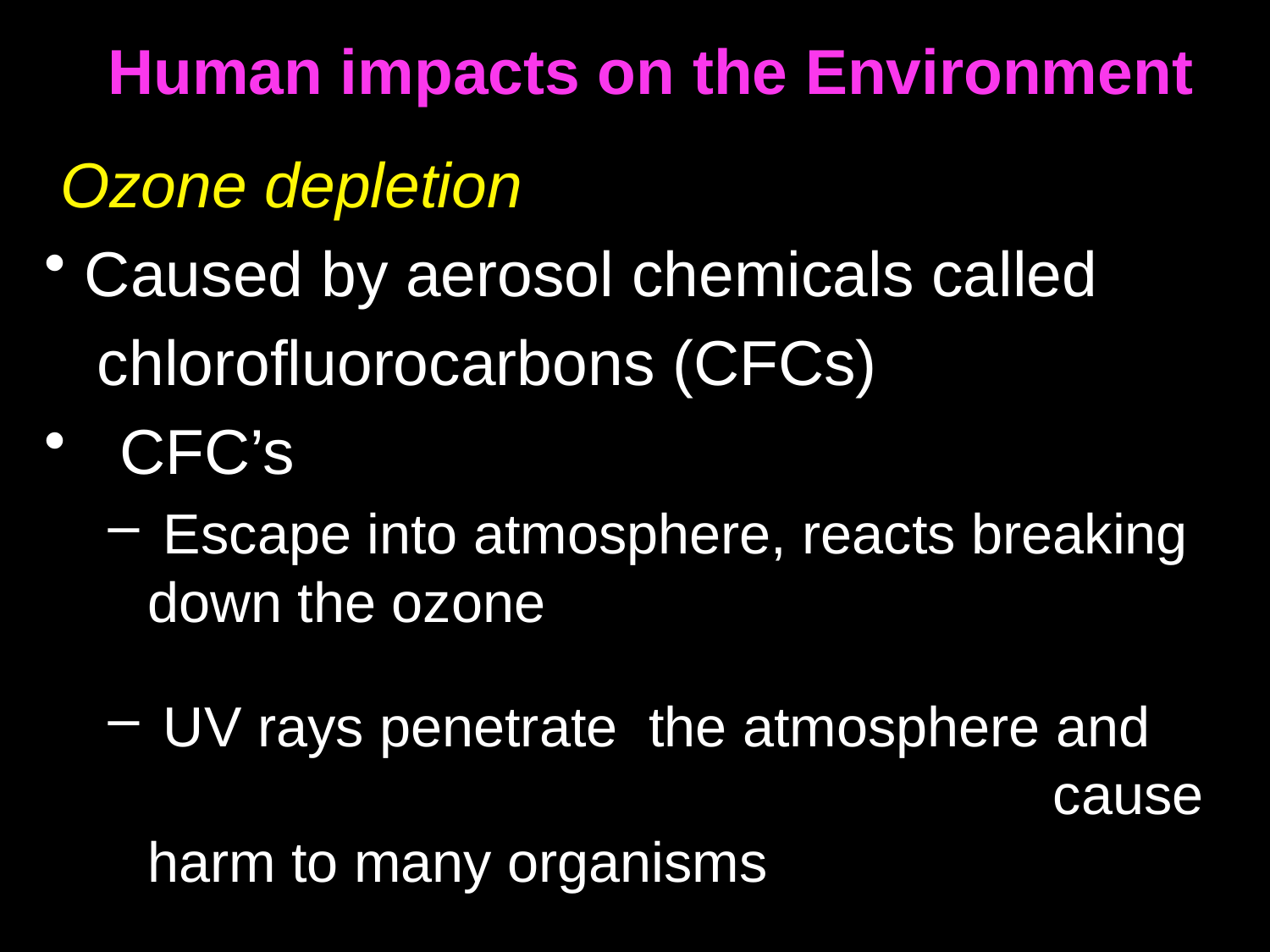

# Human impacts on the Environment
 Ozone depletion
 Caused by aerosol chemicals called
   chlorofluorocarbons (CFCs)
   CFC’s
 Escape into atmosphere, reacts breaking down the ozone

 UV rays penetrate  the atmosphere and                                                               cause harm to many organisms